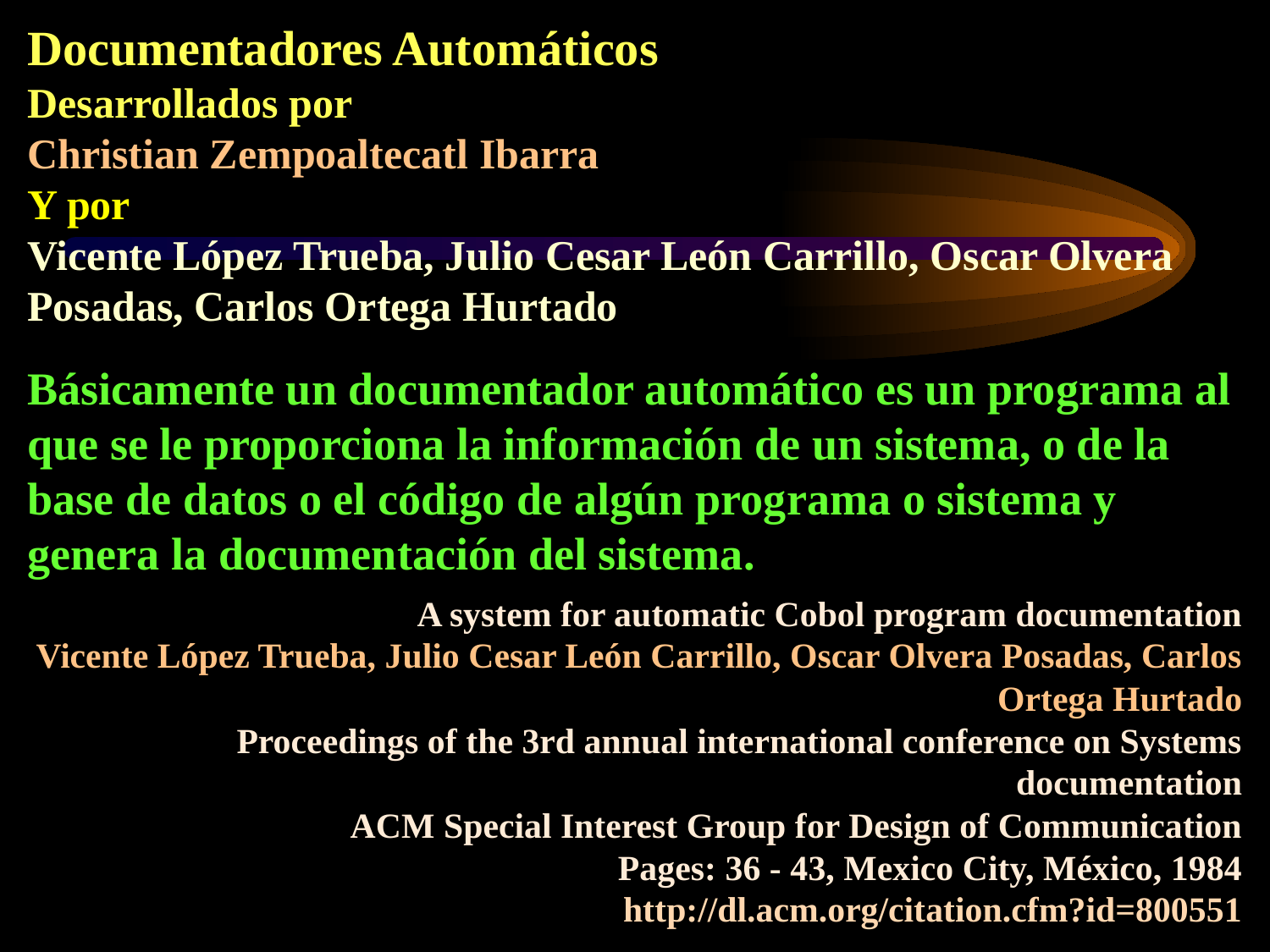

Documentadores Automáticos
Desarrollados por
Christian Zempoaltecatl Ibarra
Y por
Vicente López Trueba, Julio Cesar León Carrillo, Oscar Olvera Posadas, Carlos Ortega Hurtado

Básicamente un documentador automático es un programa al que se le proporciona la información de un sistema, o de la base de datos o el código de algún programa o sistema y genera la documentación del sistema.
A system for automatic Cobol program documentation
Vicente López Trueba, Julio Cesar León Carrillo, Oscar Olvera Posadas, Carlos Ortega Hurtado
Proceedings of the 3rd annual international conference on Systems documentation
ACM Special Interest Group for Design of Communication
Pages: 36 - 43, Mexico City, México, 1984
http://dl.acm.org/citation.cfm?id=800551